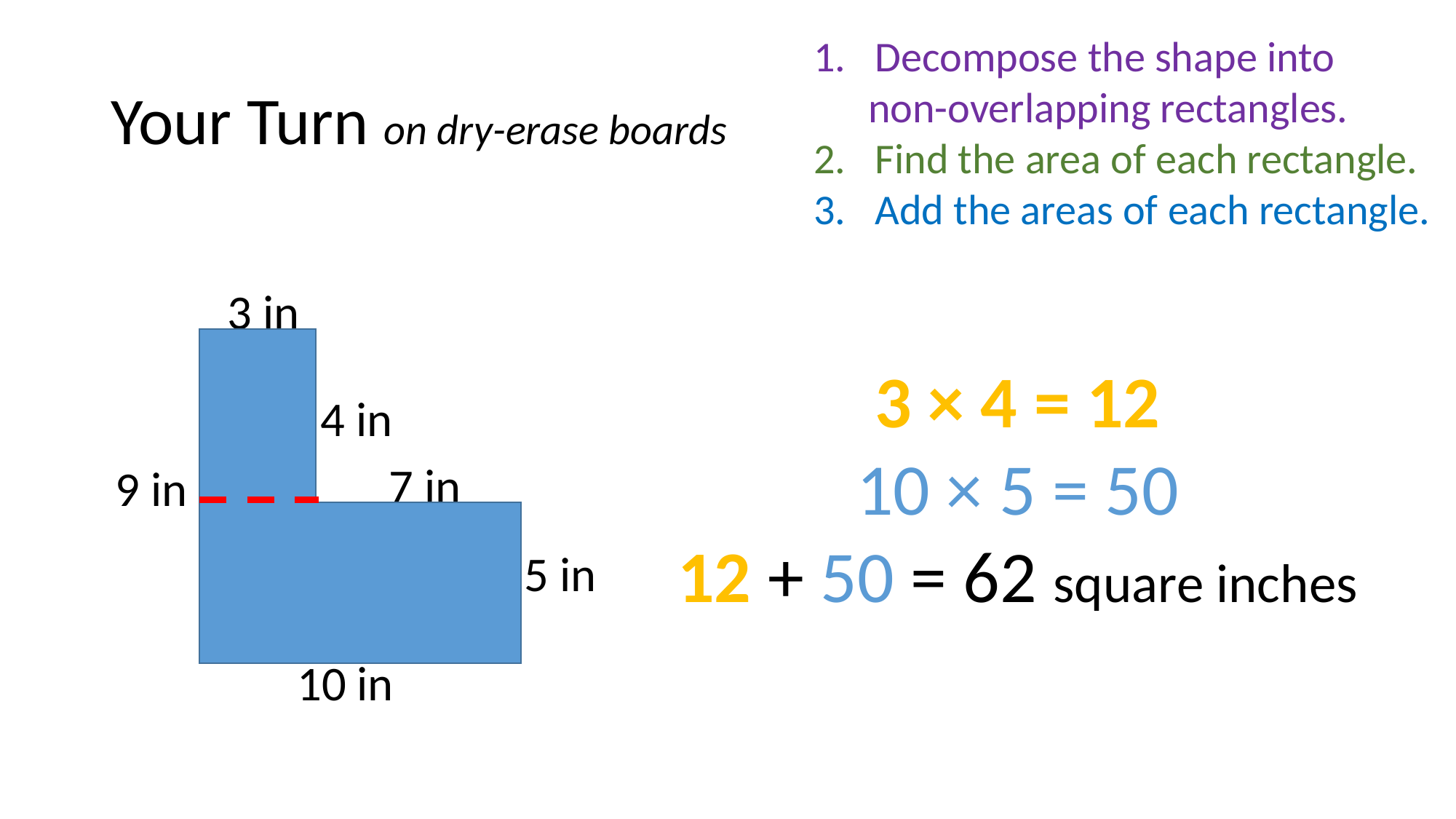

Decompose the shape into
non-overlapping rectangles.
Find the area of each rectangle.
Add the areas of each rectangle.
# Your Turn on dry-erase boards
3 in

3 × 4 = 12
10 × 5 = 50
12 + 50 = 62 square inches
4 in
7 in
9 in
5 in
10 in